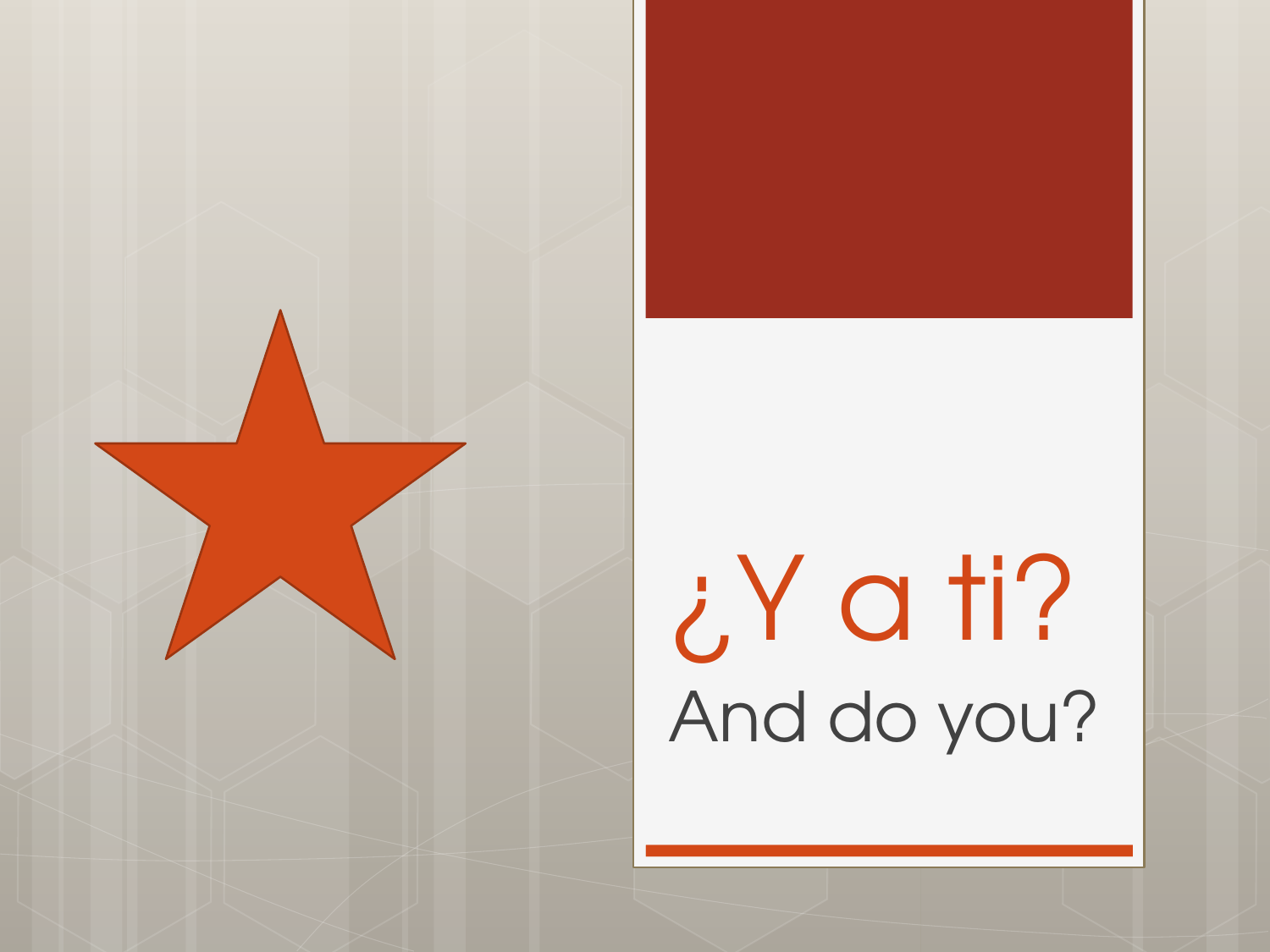

# ¿Y a ti?
And do you?